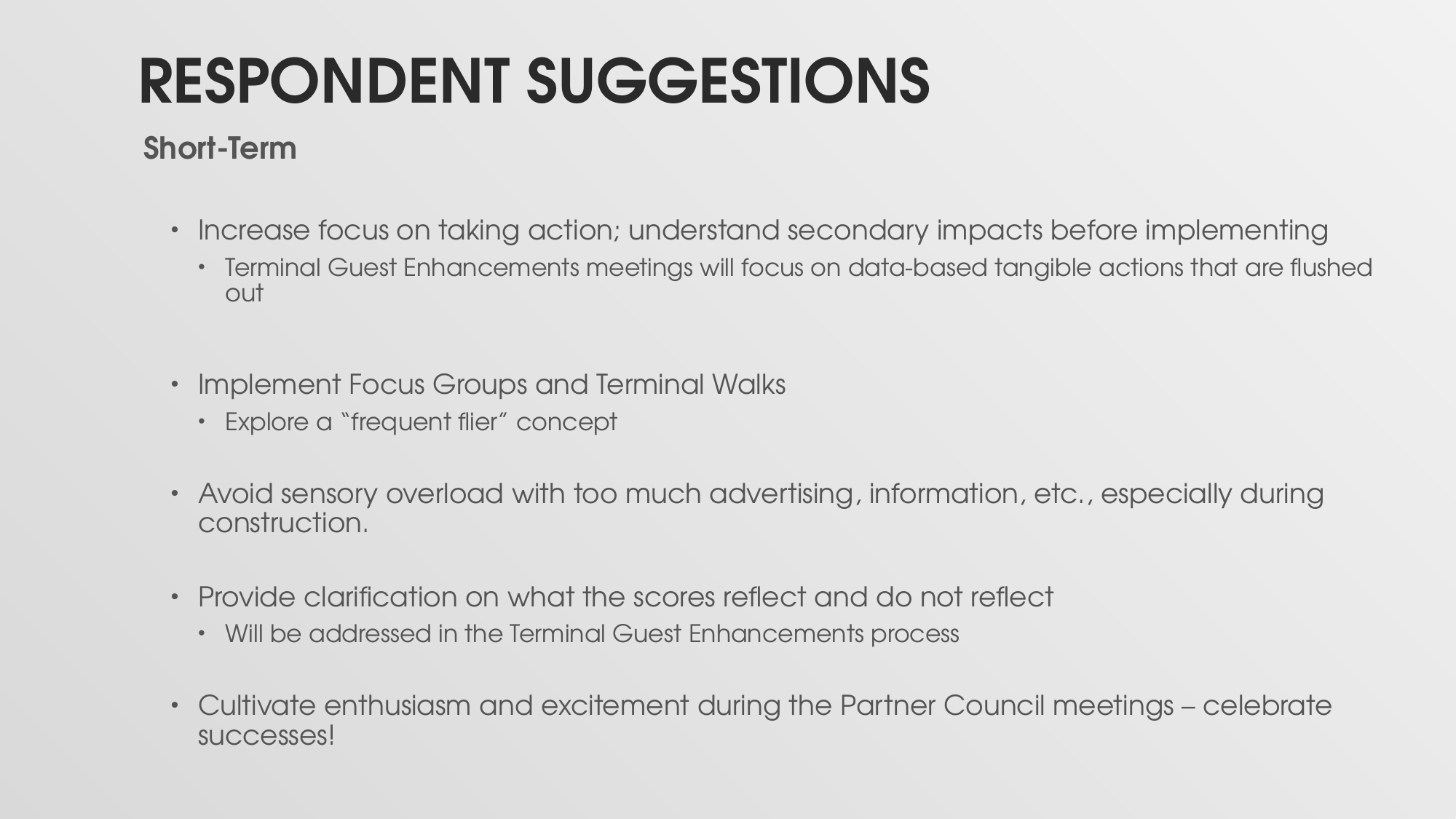

# Respondent suggestions
Short-Term

Increase focus on taking action; understand secondary impacts before implementing
Terminal Guest Enhancements meetings will focus on data-based tangible actions that are flushed out

Implement Focus Groups and Terminal Walks
Explore a “frequent flier” concept

Avoid sensory overload with too much advertising, information, etc., especially during construction.

Provide clarification on what the scores reflect and do not reflect
Will be addressed in the Terminal Guest Enhancements process

Cultivate enthusiasm and excitement during the Partner Council meetings – celebrate successes!